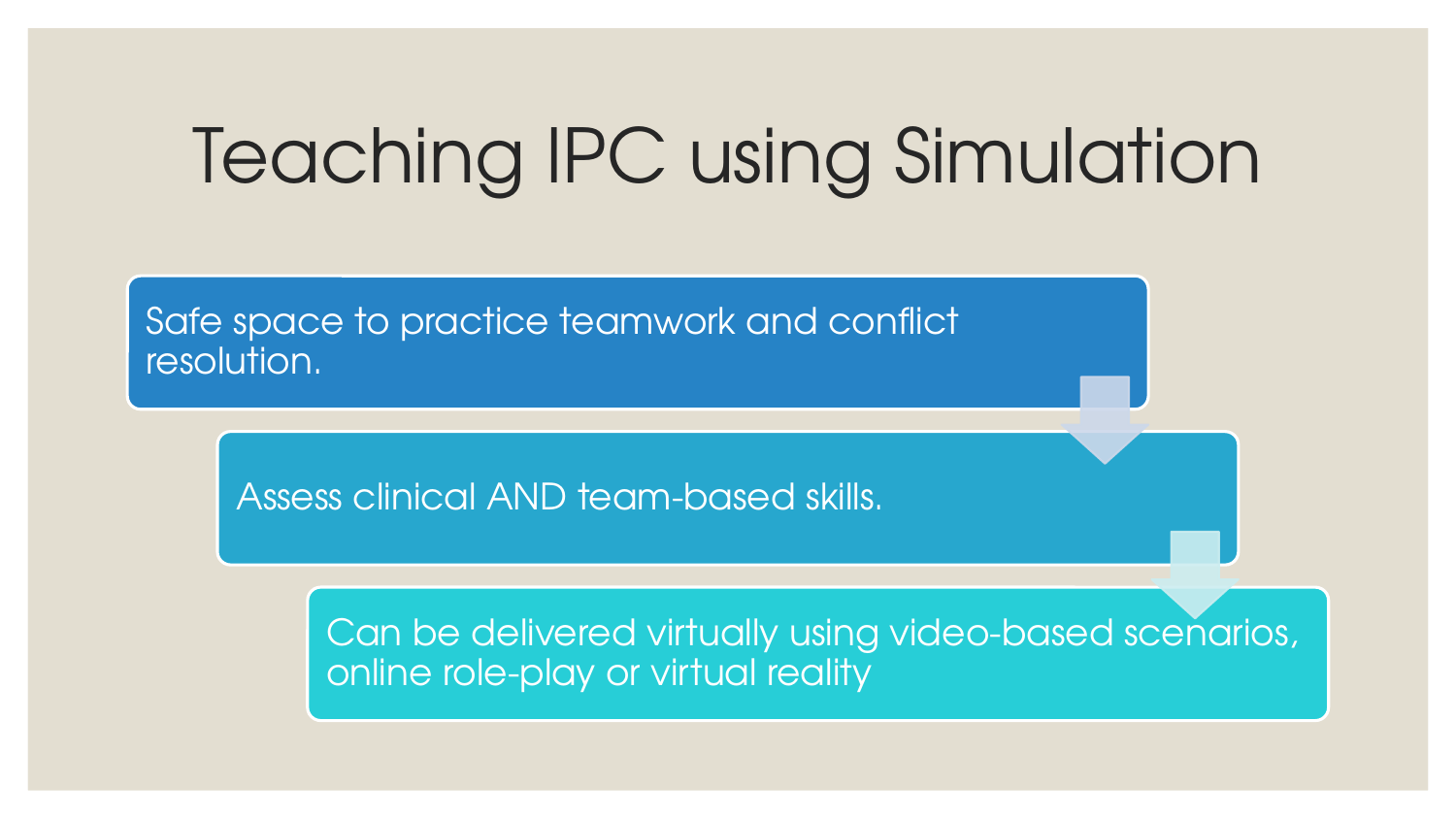

# Teaching IPC using Simulation
Safe space to practice teamwork and conflict resolution.
Assess clinical AND team-based skills.
Can be delivered virtually using video-based scenarios, online role-play or virtual reality